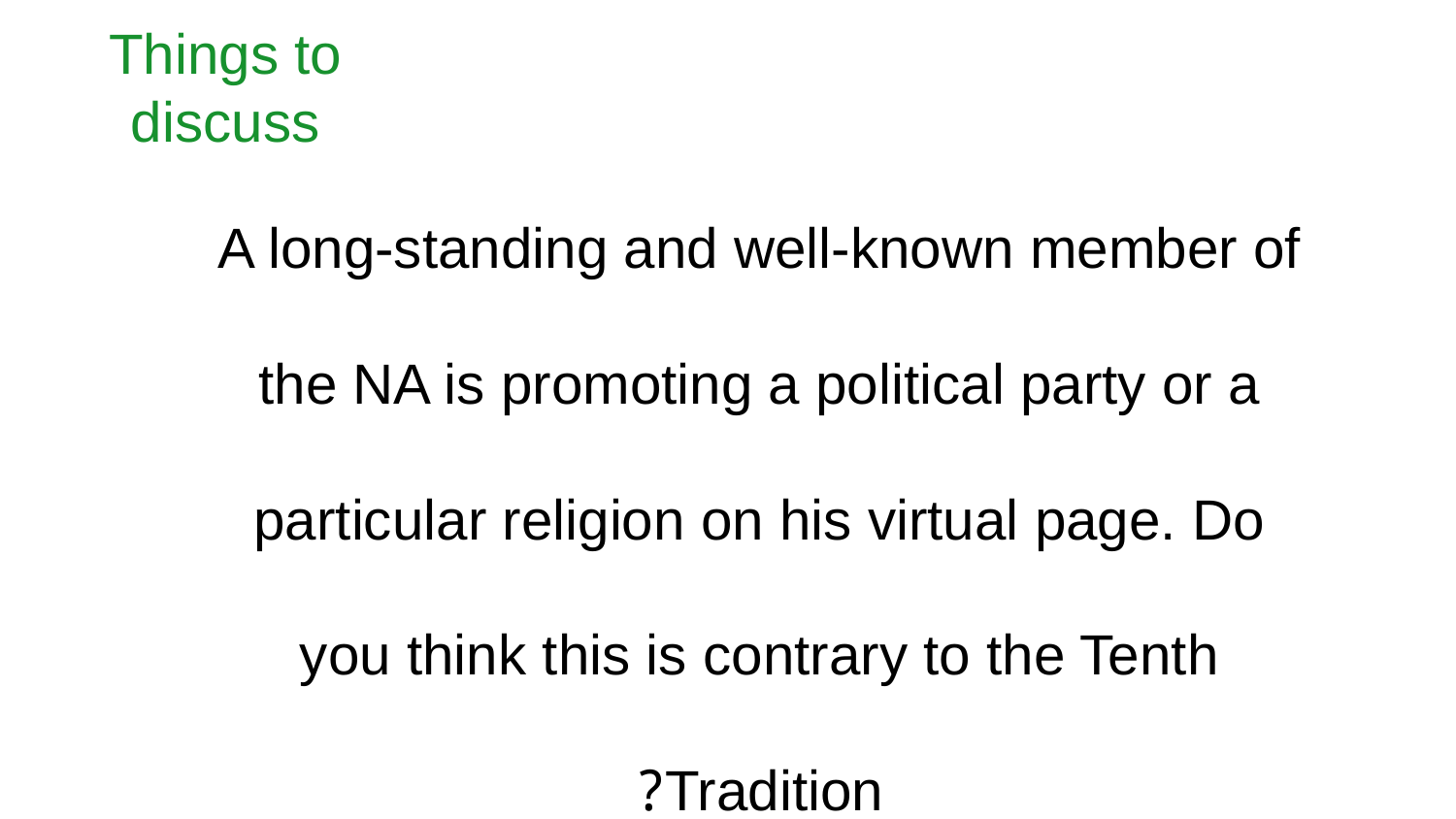

# Things to discuss
A long-standing and well-known member of the NA is promoting a political party or a particular religion on his virtual page. Do you think this is contrary to the Tenth Tradition?